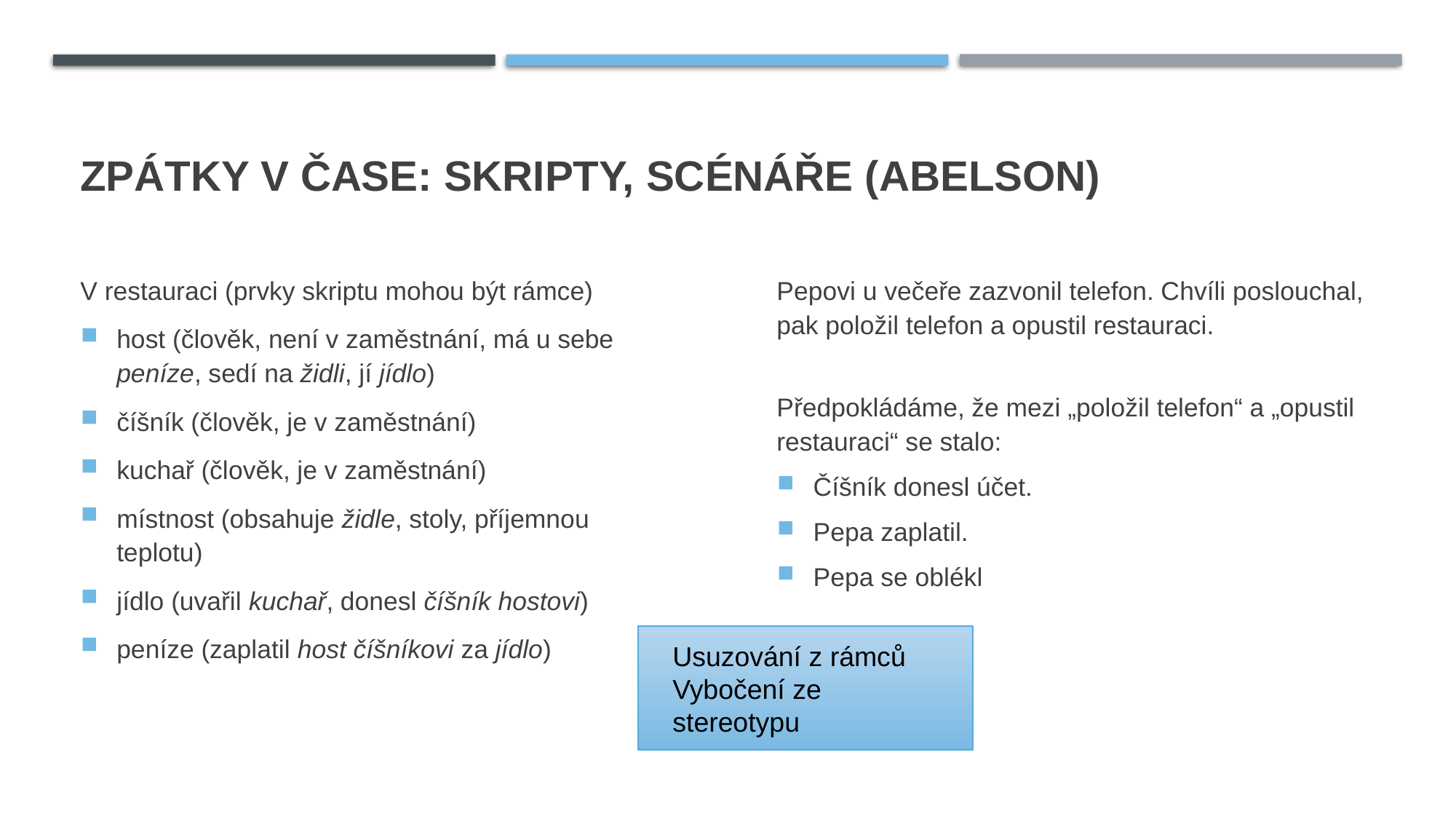

# Zpátky v čase: skripty, scénáře (Abelson)
V restauraci (prvky skriptu mohou být rámce)
host (člověk, není v zaměstnání, má u sebe peníze, sedí na židli, jí jídlo)
číšník (člověk, je v zaměstnání)
kuchař (člověk, je v zaměstnání)
místnost (obsahuje židle, stoly, příjemnou teplotu)
jídlo (uvařil kuchař, donesl číšník hostovi)
peníze (zaplatil host číšníkovi za jídlo)
Pepovi u večeře zazvonil telefon. Chvíli poslouchal, pak položil telefon a opustil restauraci.
Předpokládáme, že mezi „položil telefon“ a „opustil restauraci“ se stalo:
Číšník donesl účet.
Pepa zaplatil.
Pepa se oblékl
Usuzování z rámců
Vybočení ze stereotypu